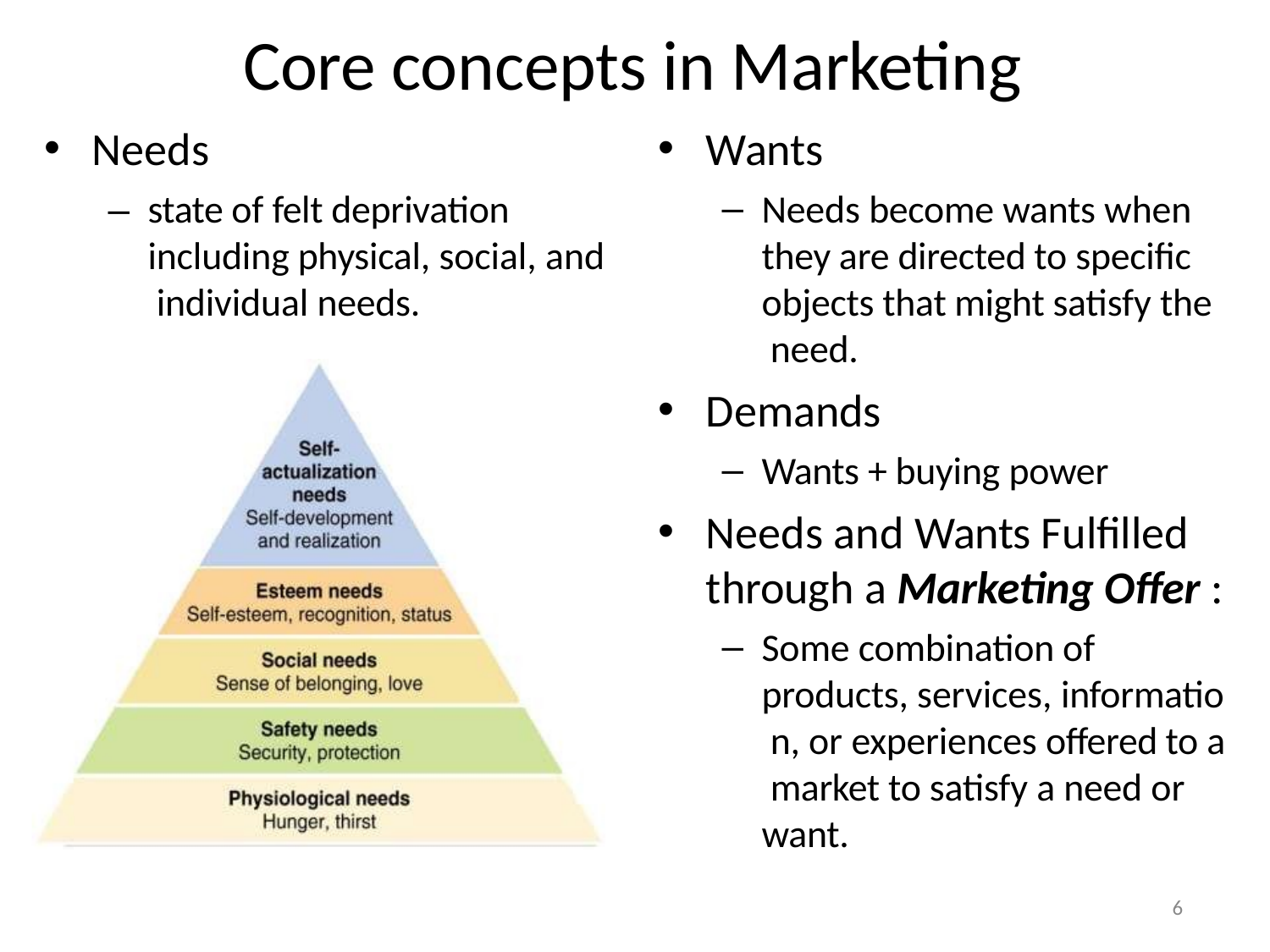

# Core concepts in Marketing
Needs
–	state of felt deprivation  including physical, social, and  individual needs.
Wants
Needs become wants when  they are directed to specific  objects that might satisfy the  need.
Demands
Wants + buying power
Needs and Wants Fulfilled  through a Marketing Offer :
Some combination of  products, services, informatio  n, or experiences offered to a  market to satisfy a need or  want.

6